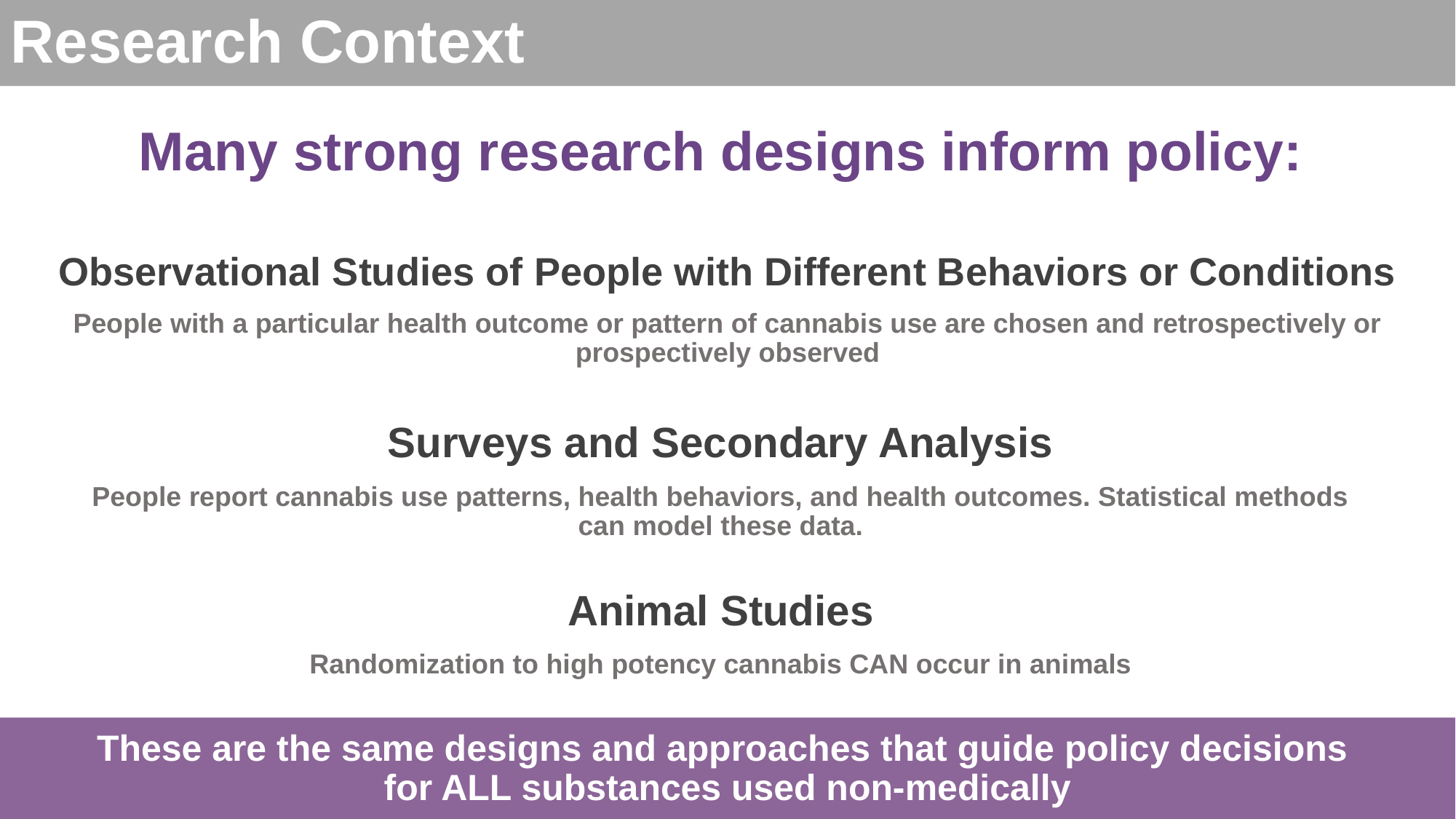

Research Context
Many strong research designs inform policy:

Observational Studies of People with Different Behaviors or Conditions
People with a particular health outcome or pattern of cannabis use are chosen and retrospectively or prospectively observed

Surveys and Secondary Analysis
People report cannabis use patterns, health behaviors, and health outcomes. Statistical methods can model these data.

Animal Studies
Randomization to high potency cannabis CAN occur in animals

These are the same designs and approaches that guide policy decisions
for ALL substances used non-medically